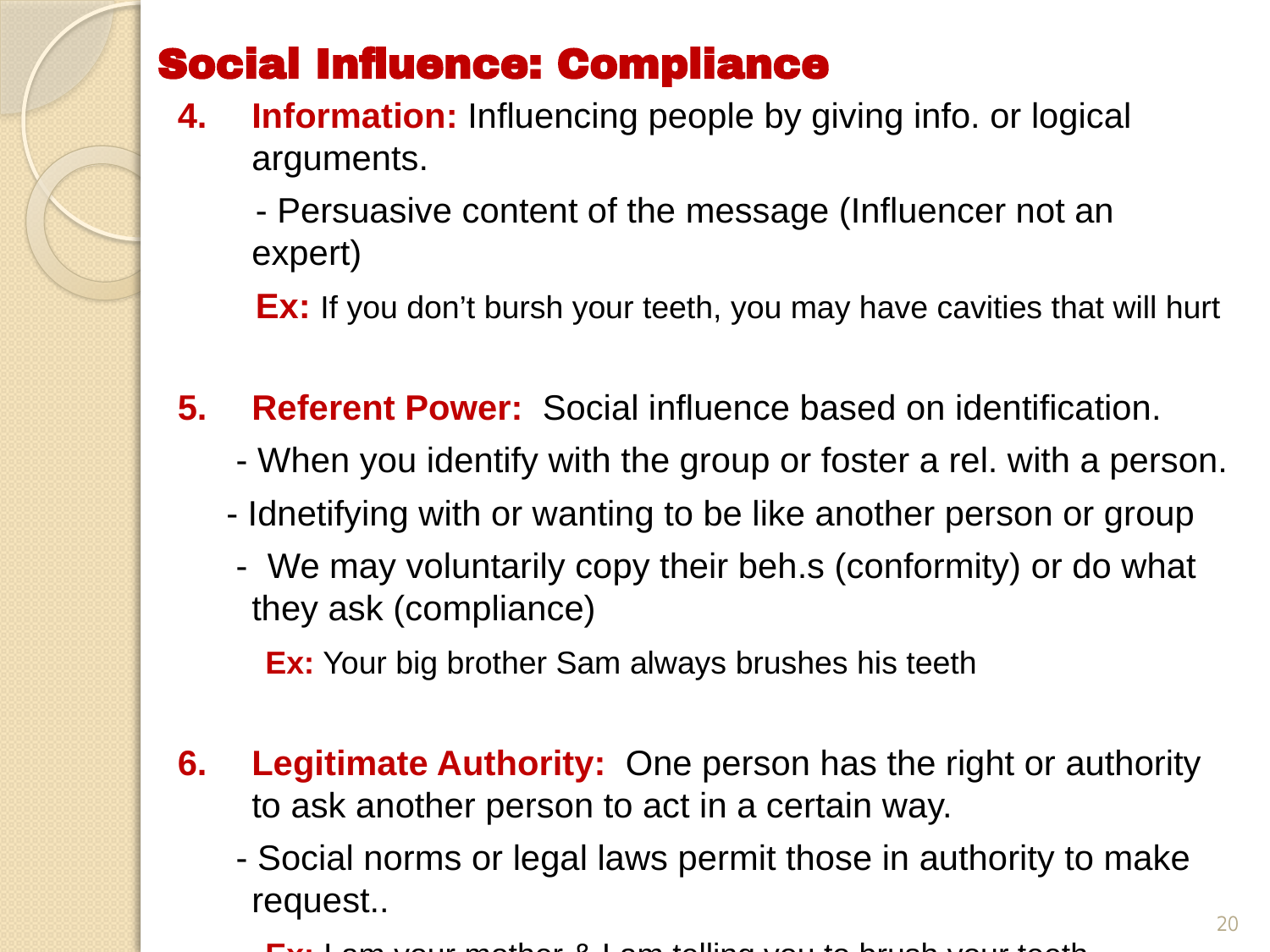

Social Influence: Compliance
Information: Influencing people by giving info. or logical arguments.
        - Persuasive content of the message (Influencer not an expert)
        Ex: If you don’t bursh your teeth, you may have cavities that will hurt

Referent Power:  Social influence based on identification.
      - When you identify with the group or foster a rel. with a person.
     - Idnetifying with or wanting to be like another person or group
      -  We may voluntarily copy their beh.s (conformity) or do what they ask (compliance)
         Ex: Your big brother Sam always brushes his teeth

Legitimate Authority:  One person has the right or authority  to ask another person to act in a certain way.
      - Social norms or legal laws permit those in authority to make request..
         Ex: I am your mother & I am telling you to brush your teeth.

20